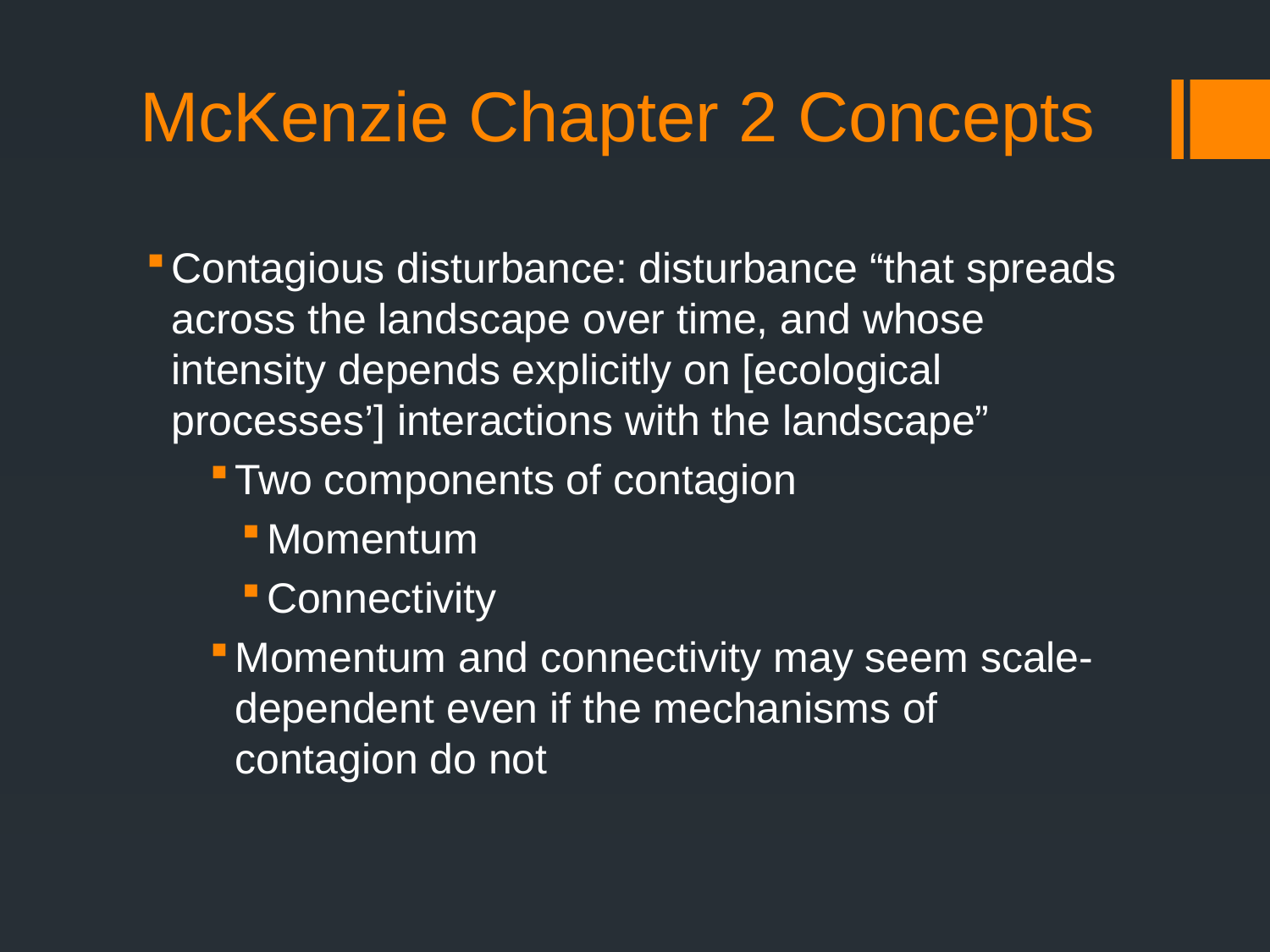

# McKenzie Chapter 2 Concepts
Contagious disturbance: disturbance “that spreads across the landscape over time, and whose intensity depends explicitly on [ecological processes’] interactions with the landscape”
Two components of contagion
Momentum
Connectivity
Momentum and connectivity may seem scale-dependent even if the mechanisms of contagion do not